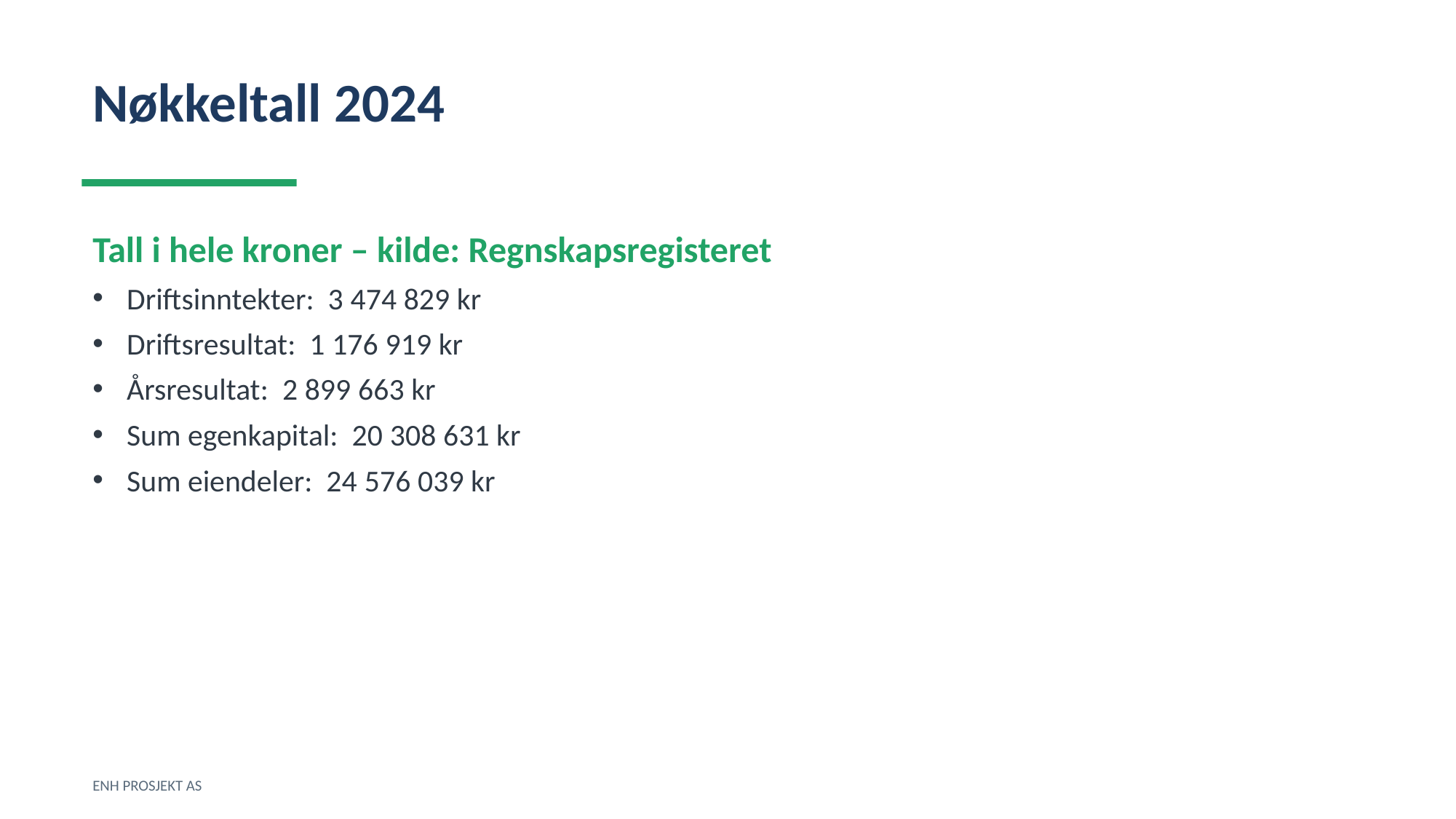

Nøkkeltall 2024

Tall i hele kroner – kilde: Regnskapsregisteret
Driftsinntekter:  3 474 829 kr
Driftsresultat:  1 176 919 kr
Årsresultat:  2 899 663 kr
Sum egenkapital:  20 308 631 kr
Sum eiendeler:  24 576 039 kr
ENH PROSJEKT AS